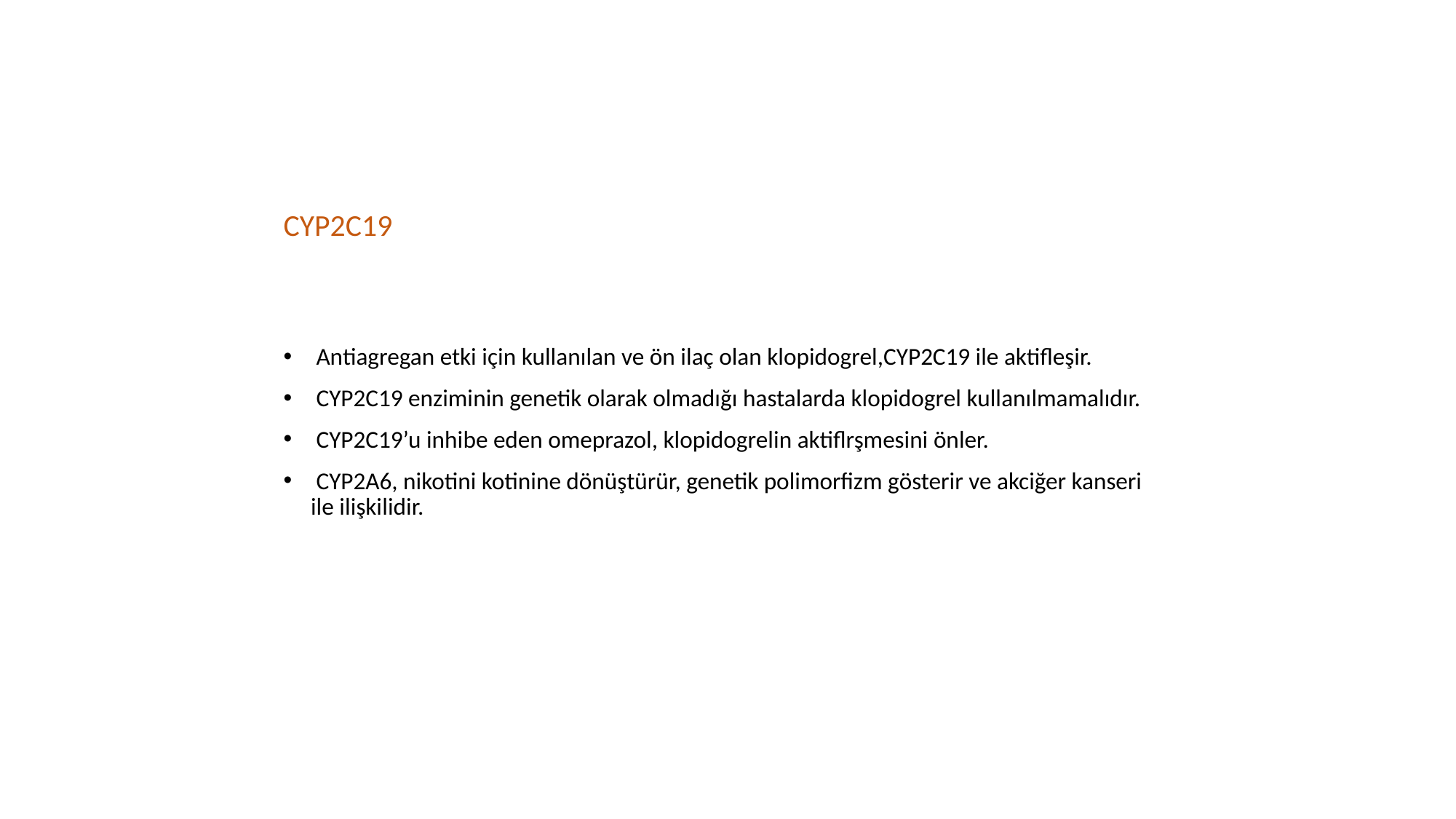

# CYP2C19
 Antiagregan etki için kullanılan ve ön ilaç olan klopidogrel,CYP2C19 ile aktifleşir.
 CYP2C19 enziminin genetik olarak olmadığı hastalarda klopidogrel kullanılmamalıdır.
 CYP2C19’u inhibe eden omeprazol, klopidogrelin aktiflrşmesini önler.
 CYP2A6, nikotini kotinine dönüştürür, genetik polimorfizm gösterir ve akciğer kanseri ile ilişkilidir.